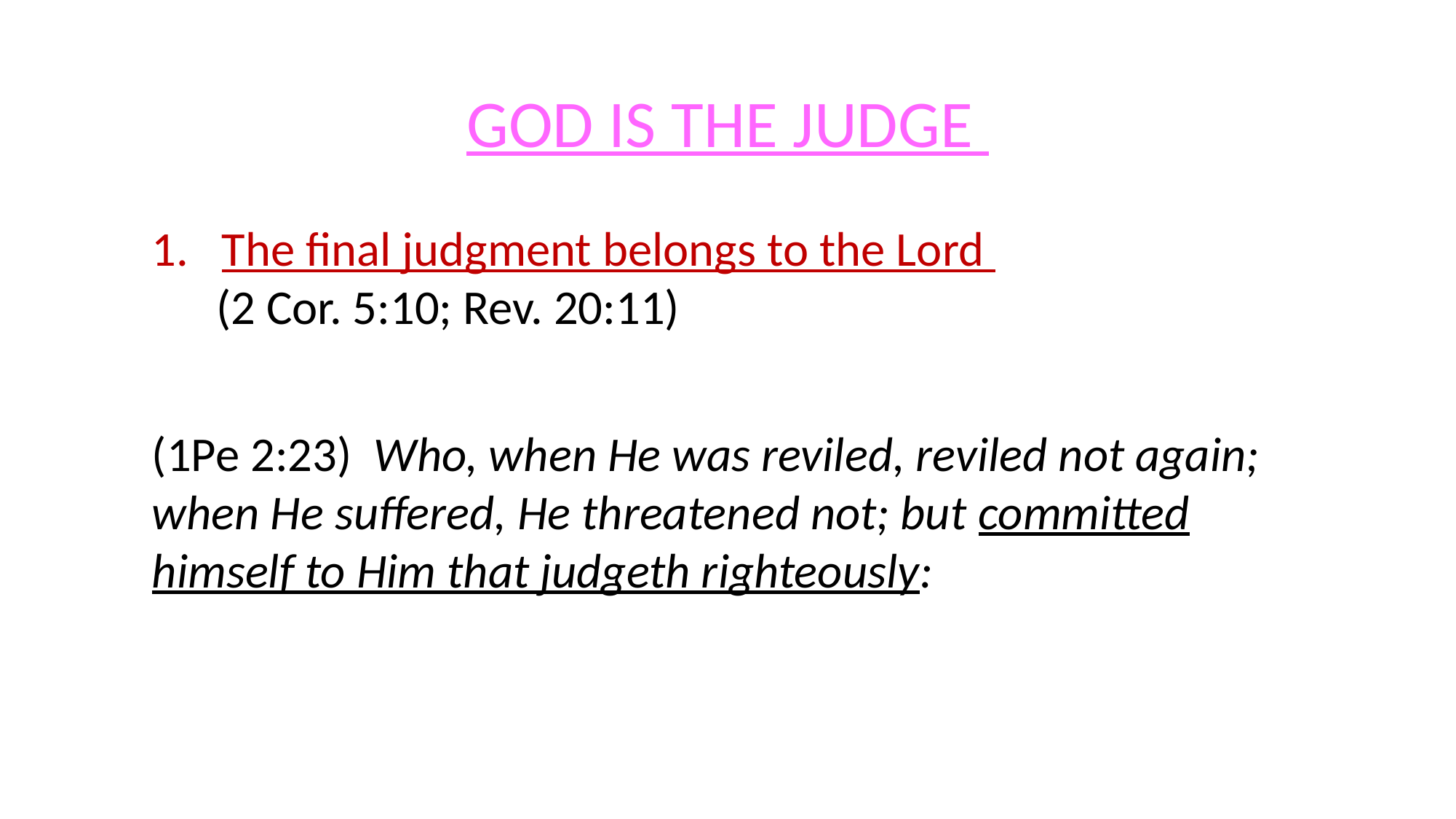

# GOD IS THE JUDGE
1.   The final judgment belongs to the Lord
(2 Cor. 5:10; Rev. 20:11)

(1Pe 2:23)  Who, when He was reviled, reviled not again; when He suffered, He threatened not; but committed himself to Him that judgeth righteously: